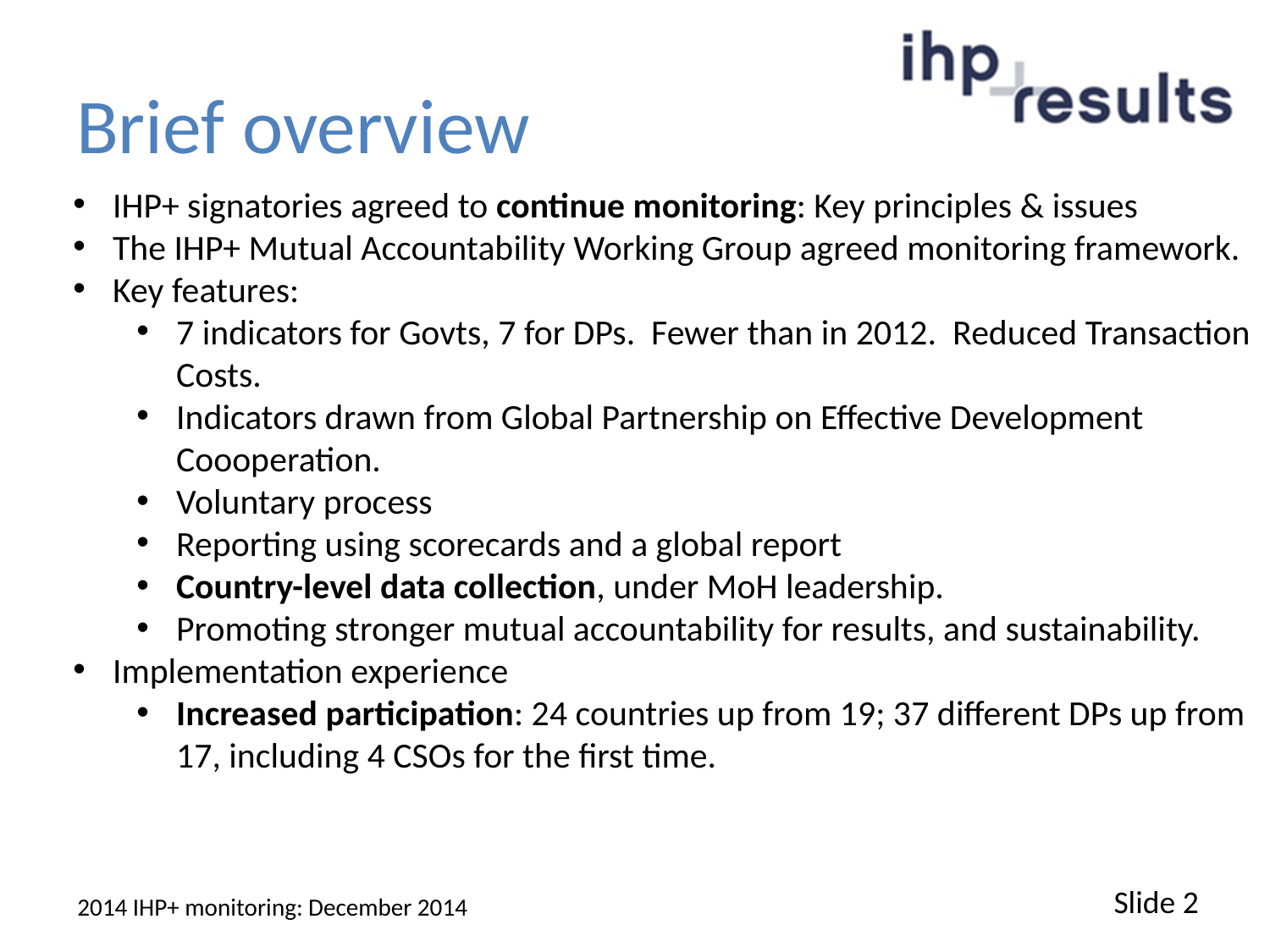

# Brief overview
IHP+ signatories agreed to continue monitoring: Key principles & issues
The IHP+ Mutual Accountability Working Group agreed monitoring framework.
Key features:
7 indicators for Govts, 7 for DPs.  Fewer than in 2012.  Reduced Transaction Costs.
Indicators drawn from Global Partnership on Effective Development Coooperation.
Voluntary process
Reporting using scorecards and a global report
Country-level data collection, under MoH leadership.
Promoting stronger mutual accountability for results, and sustainability.
Implementation experience
Increased participation: 24 countries up from 19; 37 different DPs up from 17, including 4 CSOs for the first time.